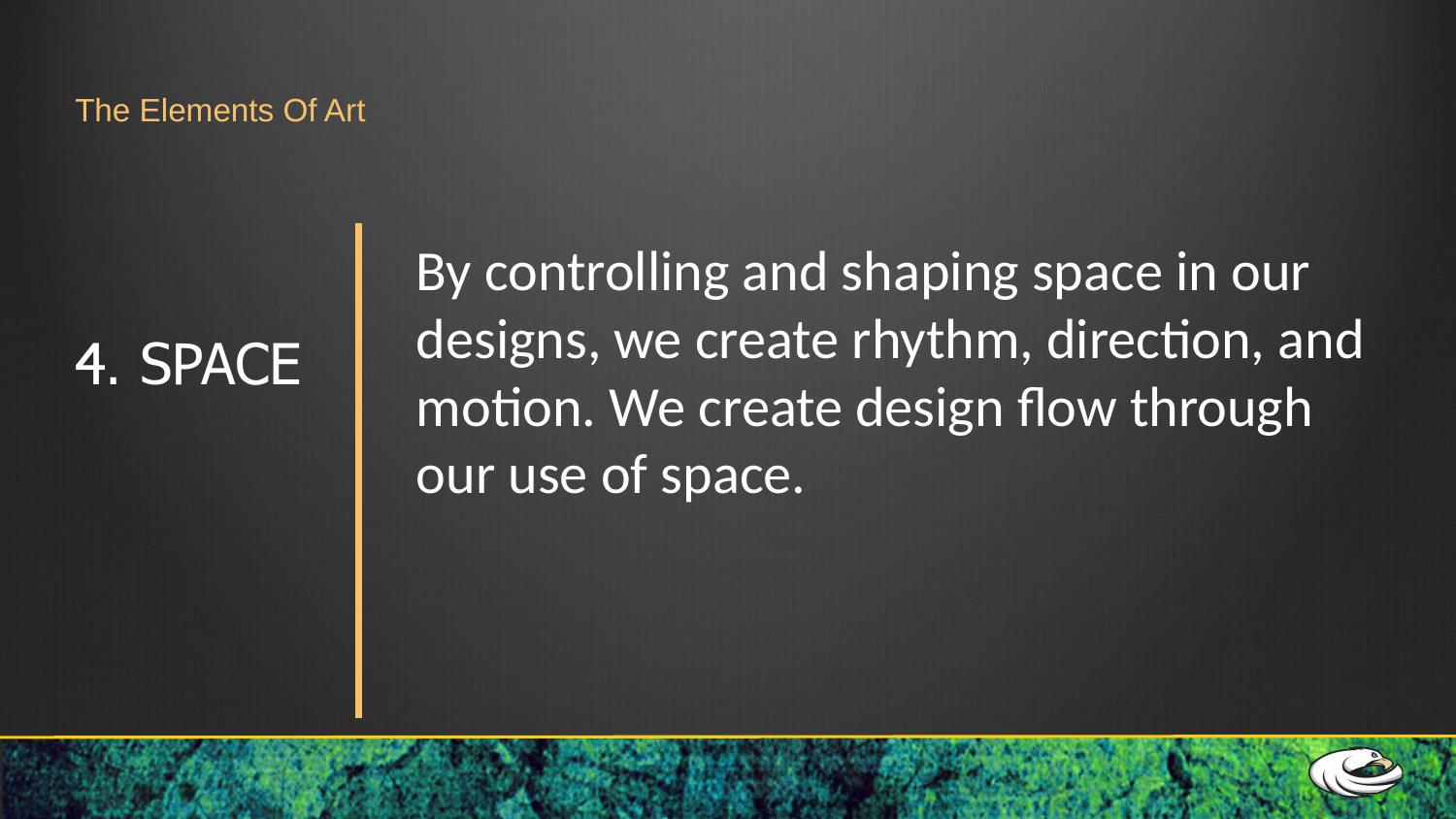

# The Elements Of Art
By controlling and shaping space in our designs, we create rhythm, direction, and motion. We create design flow through our use of space.
4. SPACE